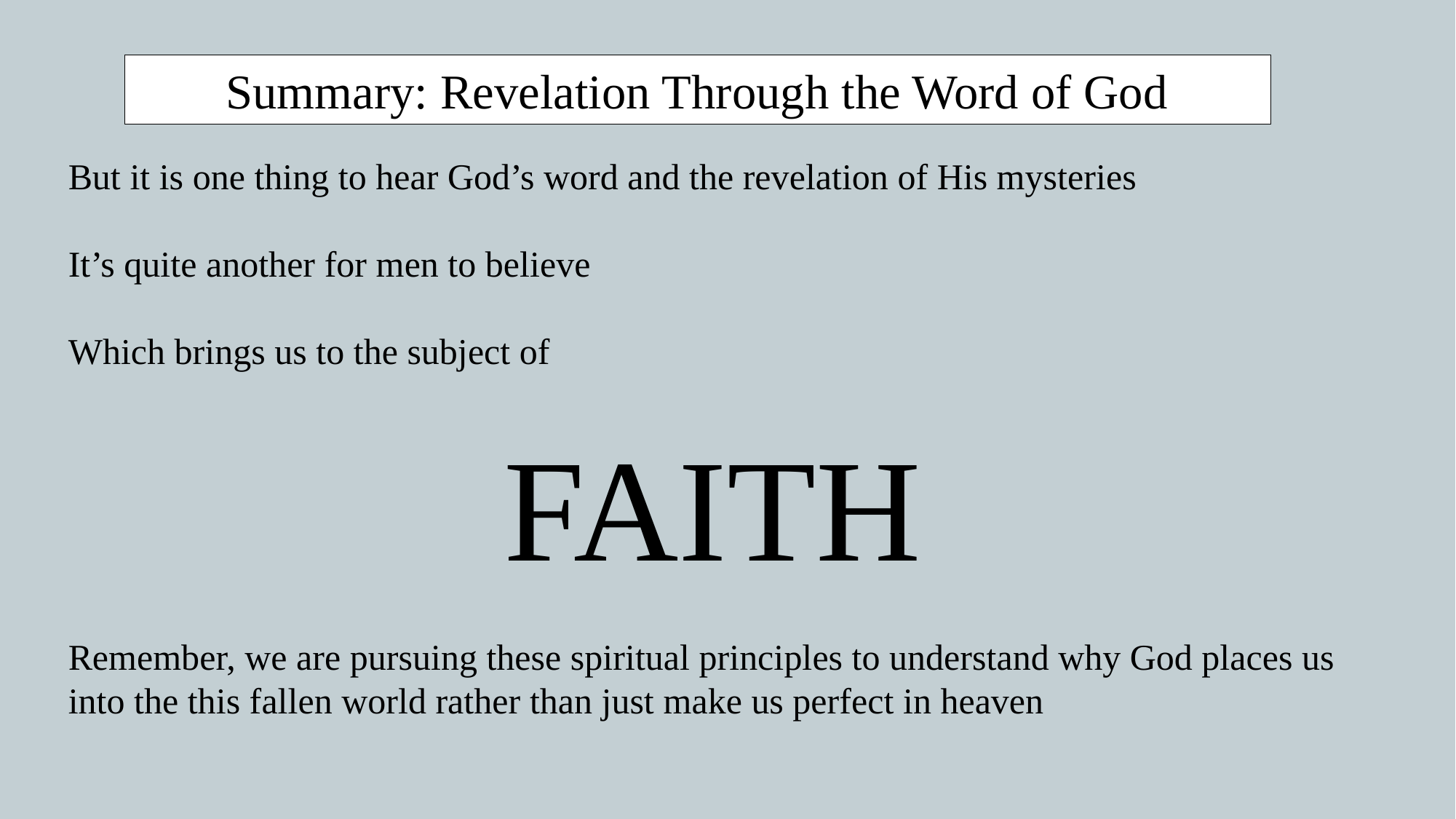

Summary: Revelation Through the Word of God
But it is one thing to hear God’s word and the revelation of His mysteries

It’s quite another for men to believe

Which brings us to the subject of

FAITH

Remember, we are pursuing these spiritual principles to understand why God places us into the this fallen world rather than just make us perfect in heaven